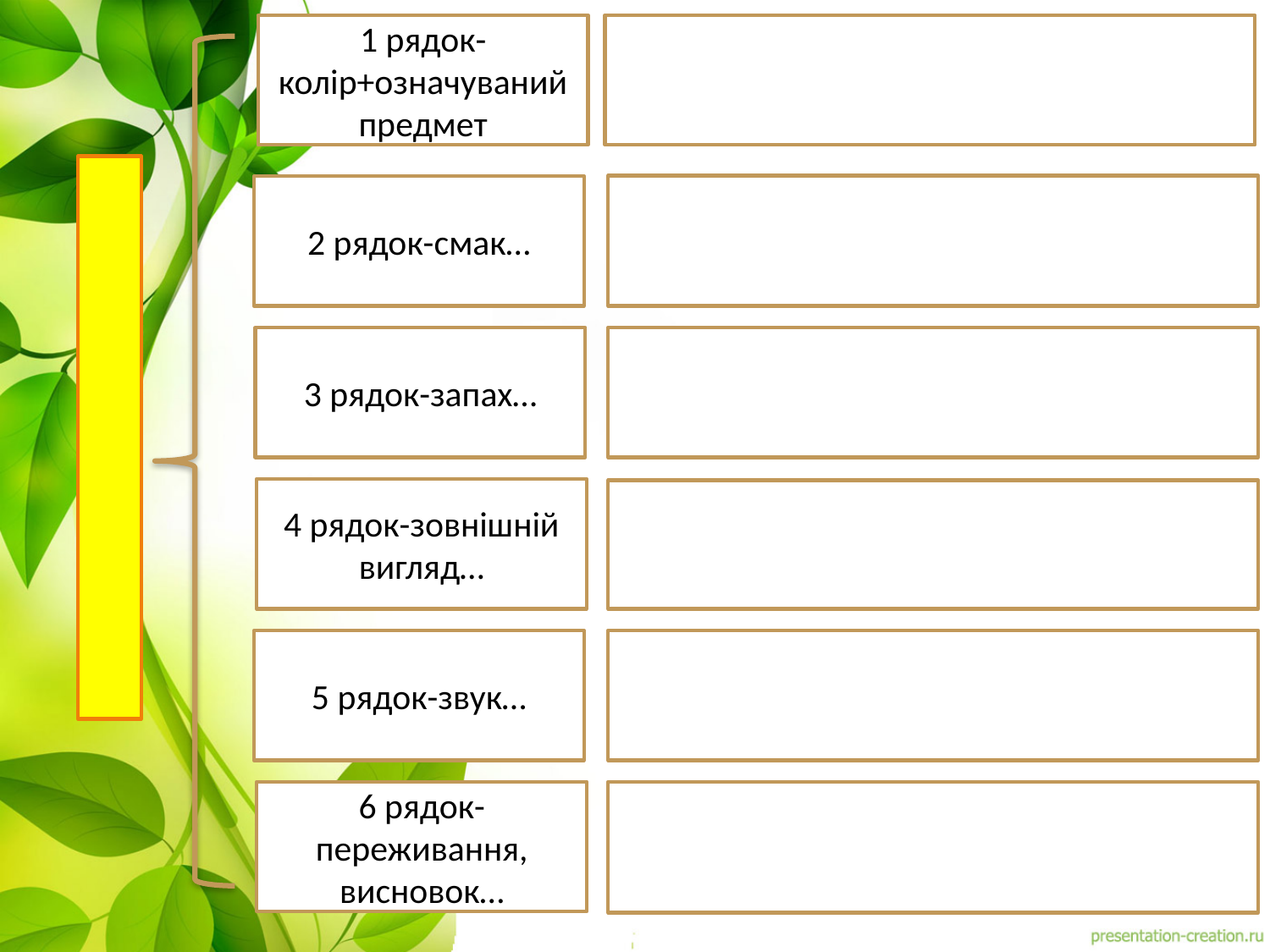

1 рядок-колір+означуванийпредмет

2 рядок-смак…
3 рядок-запах…

4 рядок-зовнішній вигляд…

5 рядок-звук…
6 рядок-переживання, висновок…